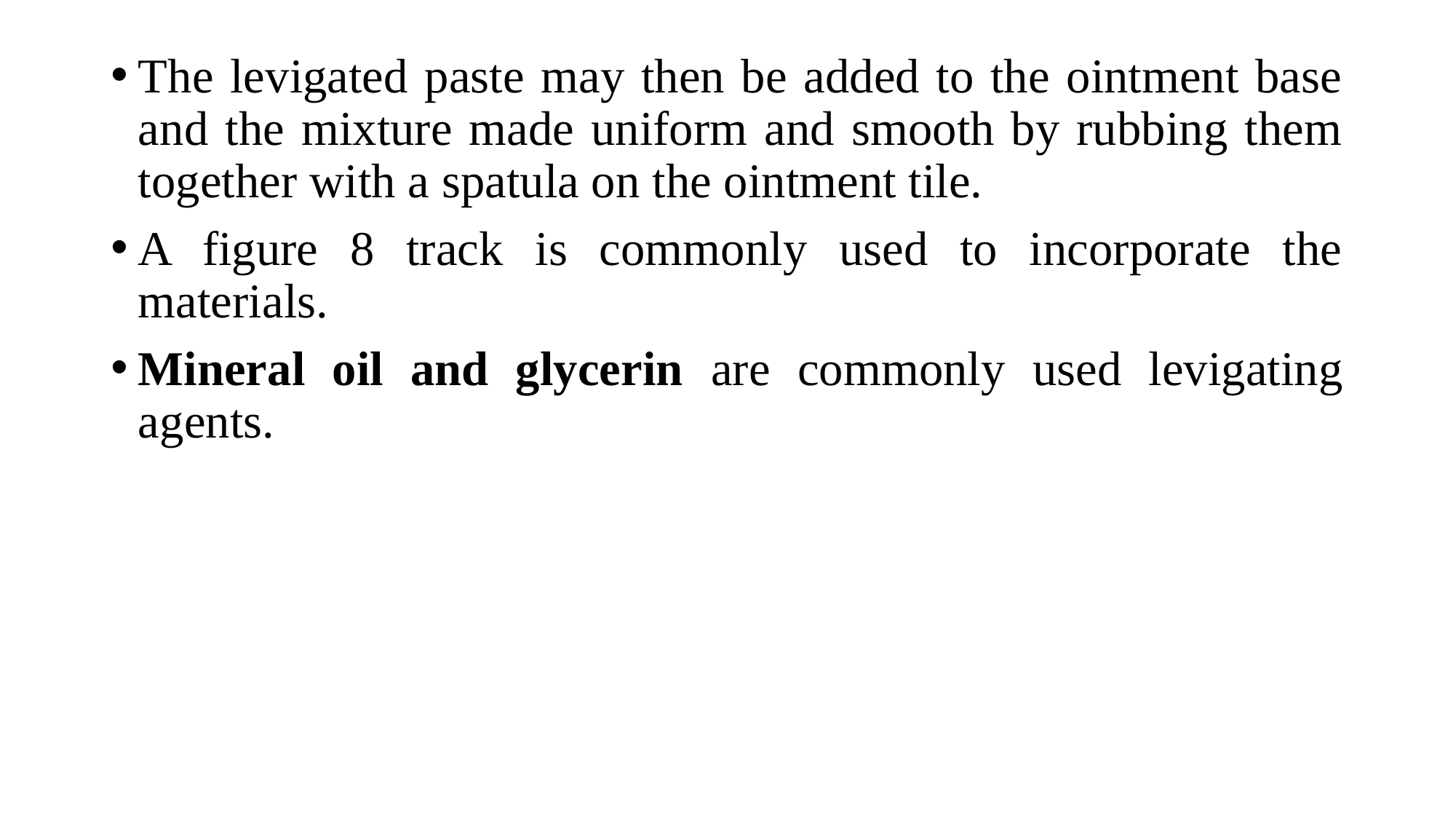

The levigated paste may then be added to the ointment base and the mixture made uniform and smooth by rubbing them together with a spatula on the ointment tile.
A figure 8 track is commonly used to incorporate the materials.
Mineral oil and glycerin are commonly used levigating agents.